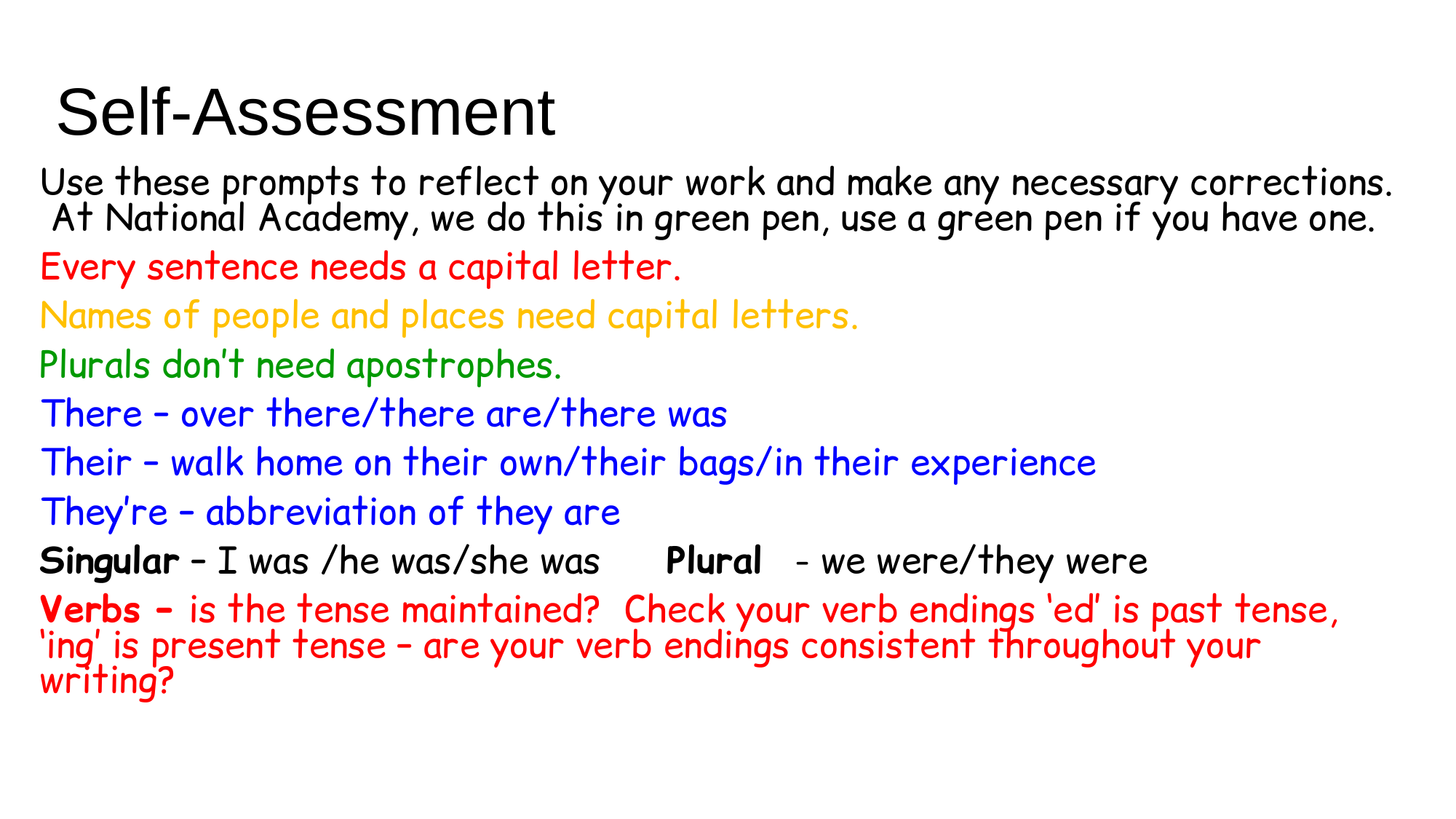

# Self-Assessment
Use these prompts to reflect on your work and make any necessary corrections.  At National Academy, we do this in green pen, use a green pen if you have one.
Every sentence needs a capital letter.
Names of people and places need capital letters.
Plurals don’t need apostrophes.
There – over there/there are/there was
Their – walk home on their own/their bags/in their experience
They’re – abbreviation of they are
Singular – I was /he was/she was      Plural  - we were/they were
Verbs – is the tense maintained?  Check your verb endings ‘ed’ is past tense, ‘ing’ is present tense – are your verb endings consistent throughout your writing?